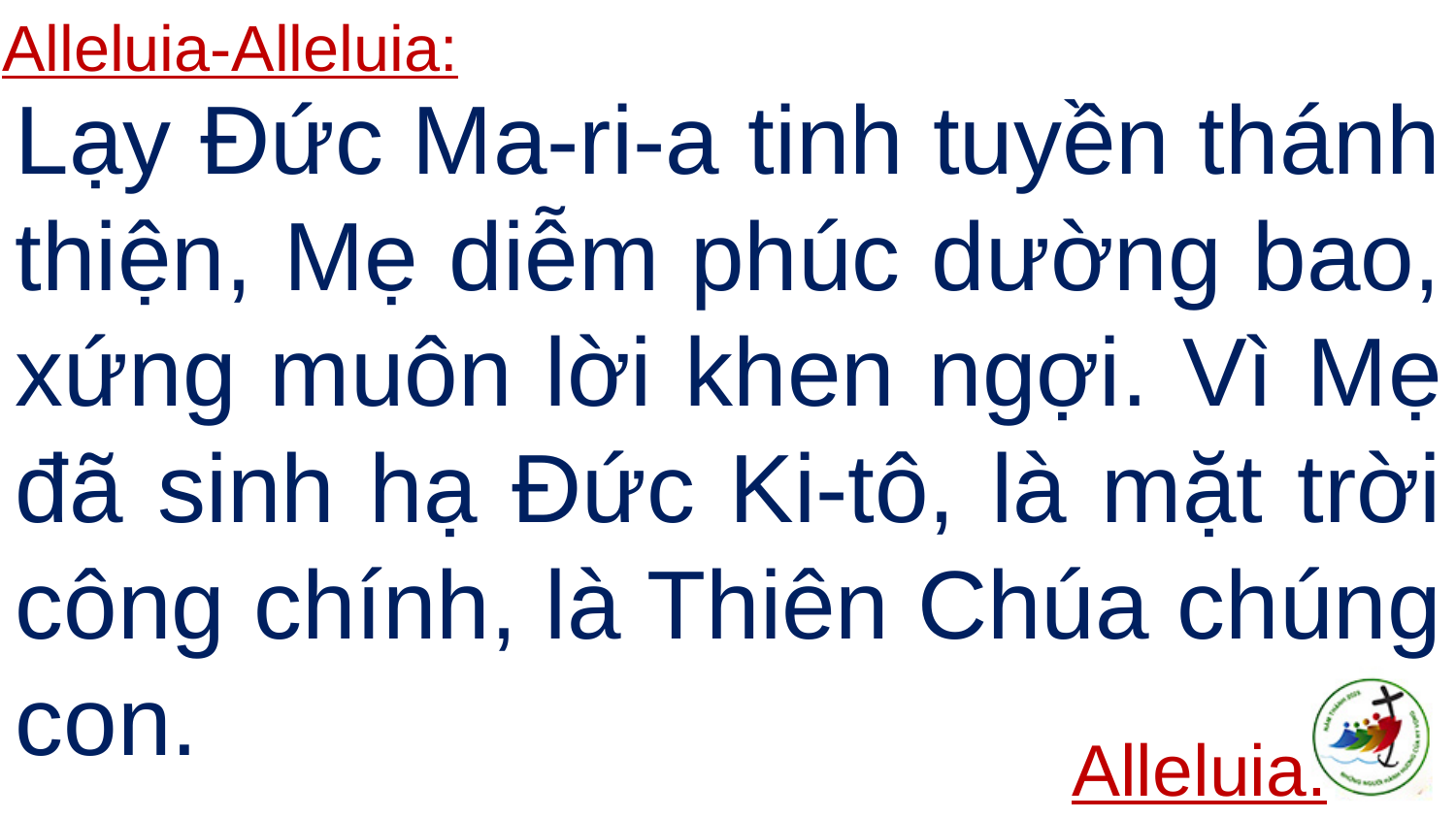

Alleluia-Alleluia:
Lạy Đức Ma-ri-a tinh tuyền thánh thiện, Mẹ diễm phúc dường bao, xứng muôn lời khen ngợi. Vì Mẹ đã sinh hạ Đức Ki-tô, là mặt trời công chính, là Thiên Chúa chúng con.
Alleluia.